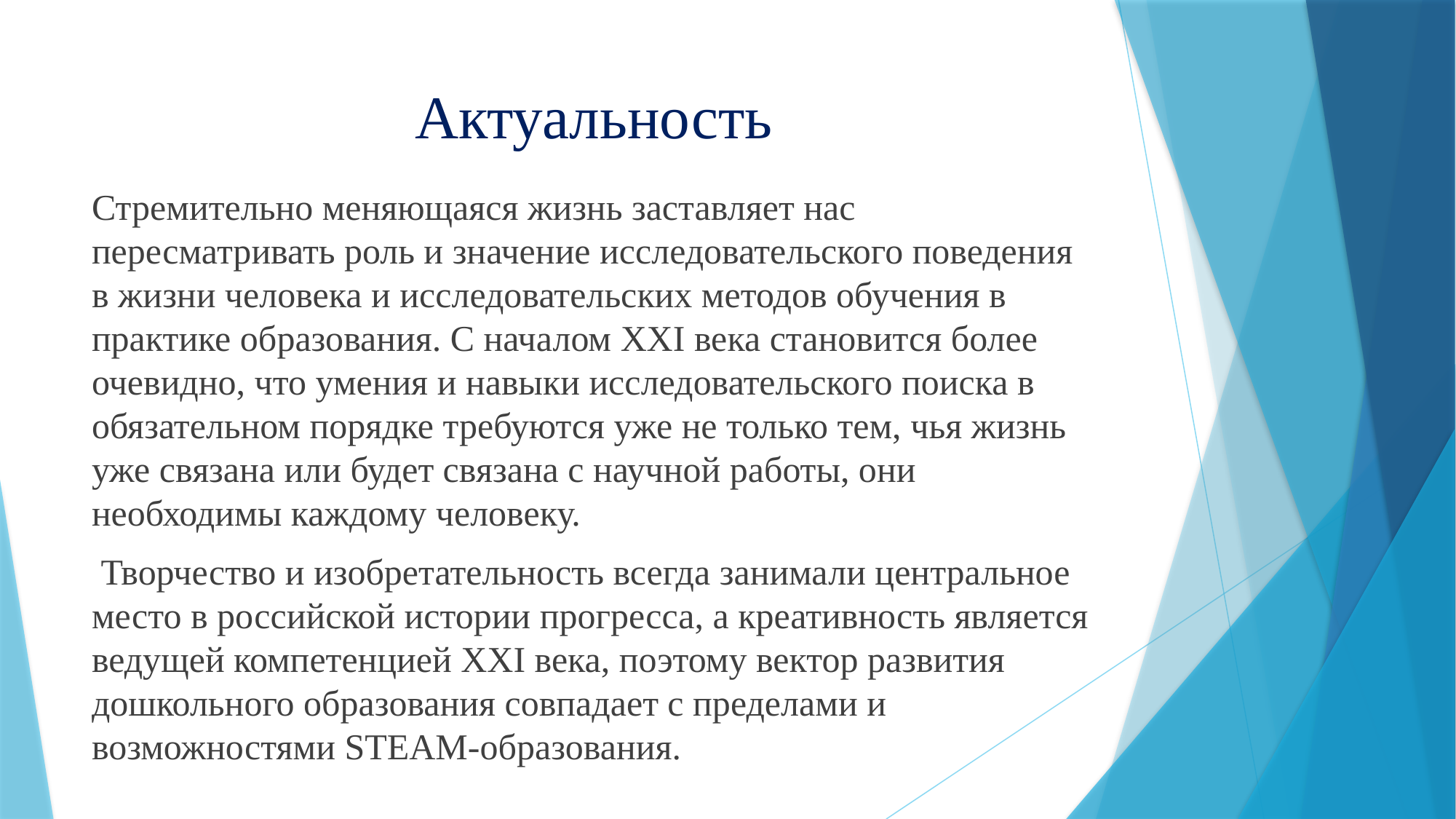

# Актуальность
Стремительно меняющаяся жизнь заставляет нас пересматривать роль и значение исследовательского поведения в жизни человека и исследовательских методов обучения в практике образования. С началом ХХI века становится более очевидно, что умения и навыки исследовательского поиска в обязательном порядке требуются уже не только тем, чья жизнь уже связана или будет связана с научной работы, они необходимы каждому человеку.
 Творчество и изобретательность всегда занимали центральное место в российской истории прогресса, а креативность является ведущей компетенцией XXI века, поэтому вектор развития дошкольного образования совпадает с пределами и возможностями STEАM-образования.